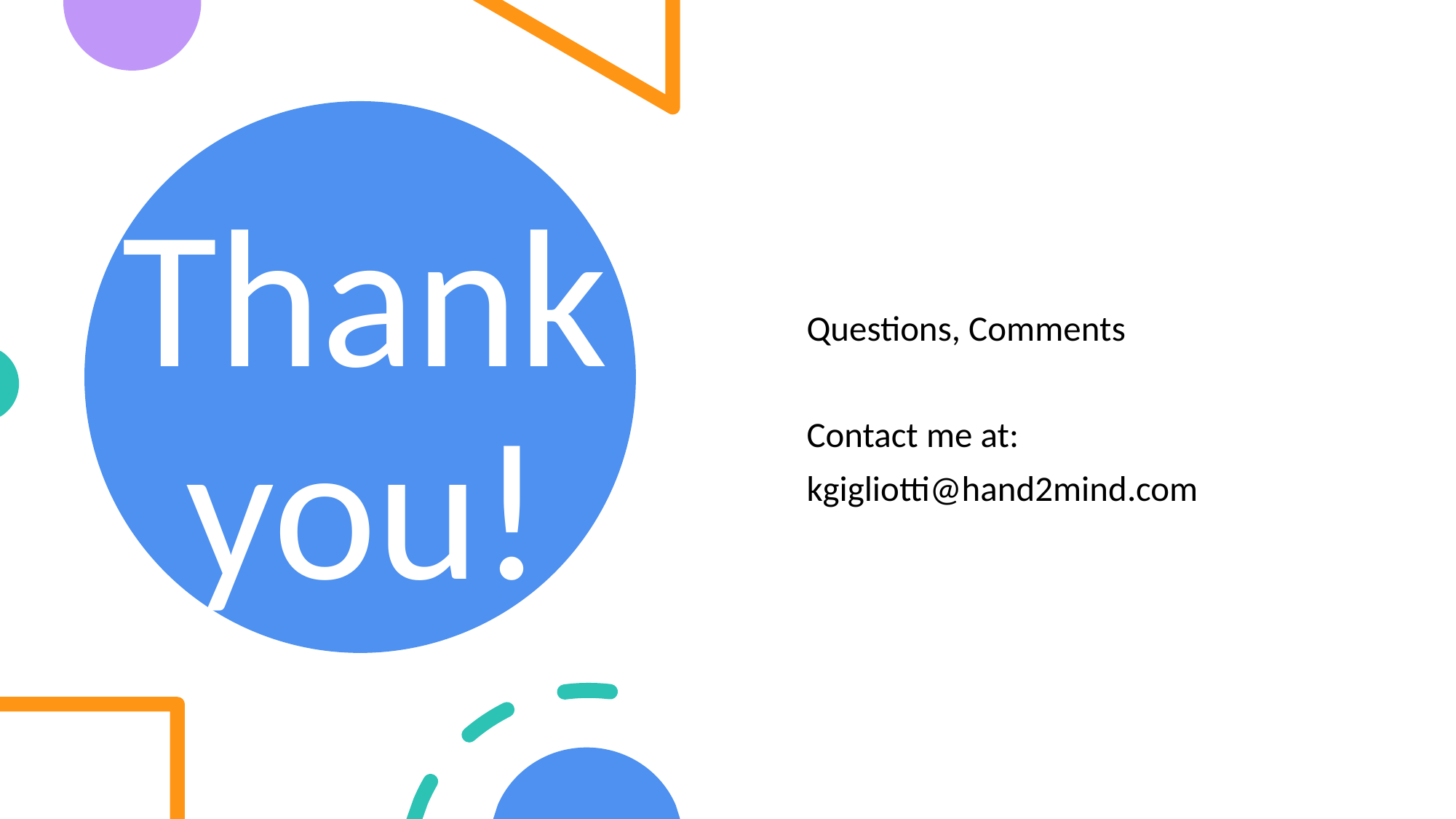

# Thank you!
Questions, Comments

Contact me at:
kgigliotti@hand2mind.com